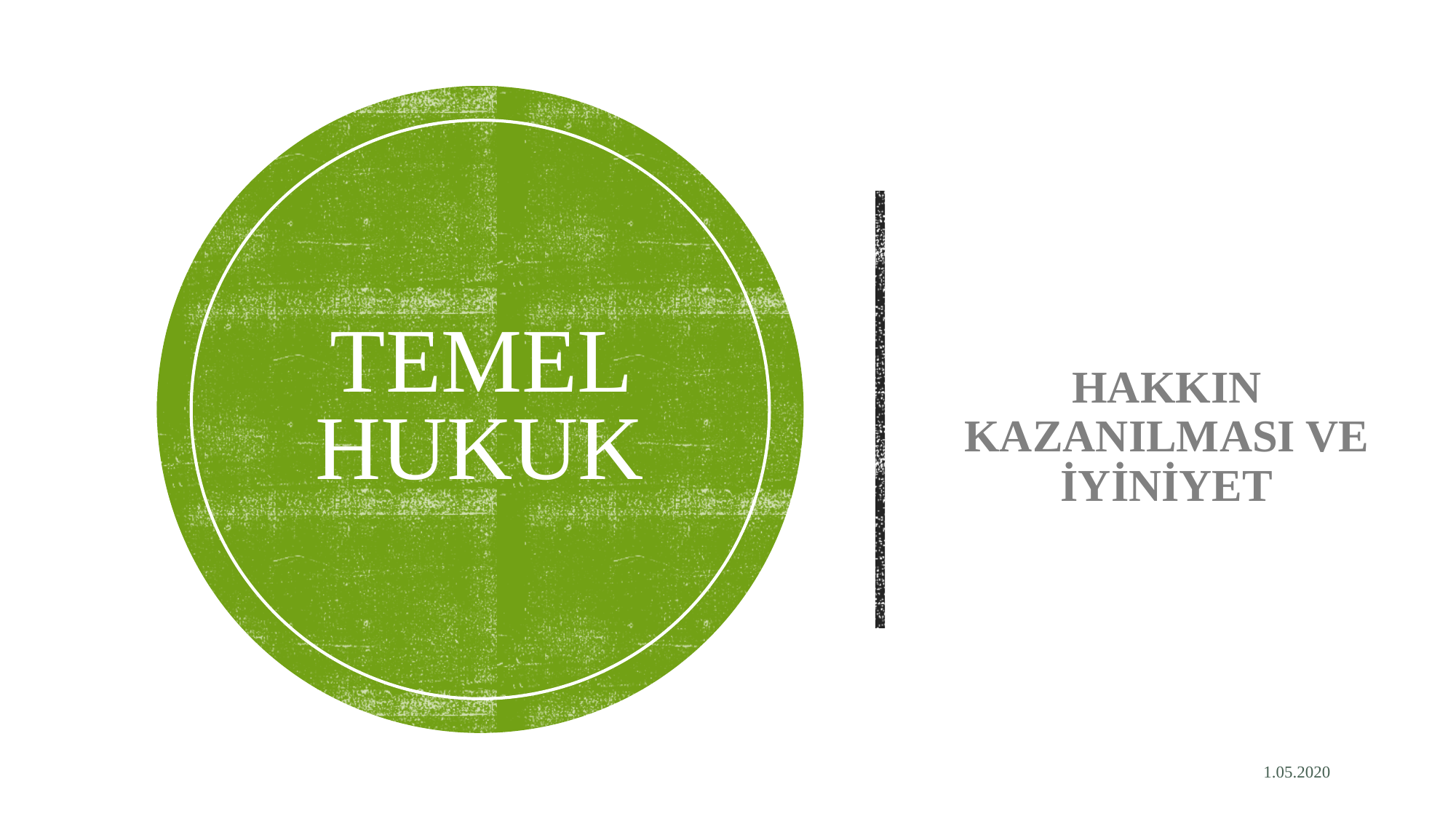

# TEMEL HUKUK
HAKKIN KAZANILMASI VE İYİNİYET

1
Öğr. Gör.Av. Emrullah MANAV
1.05.2020